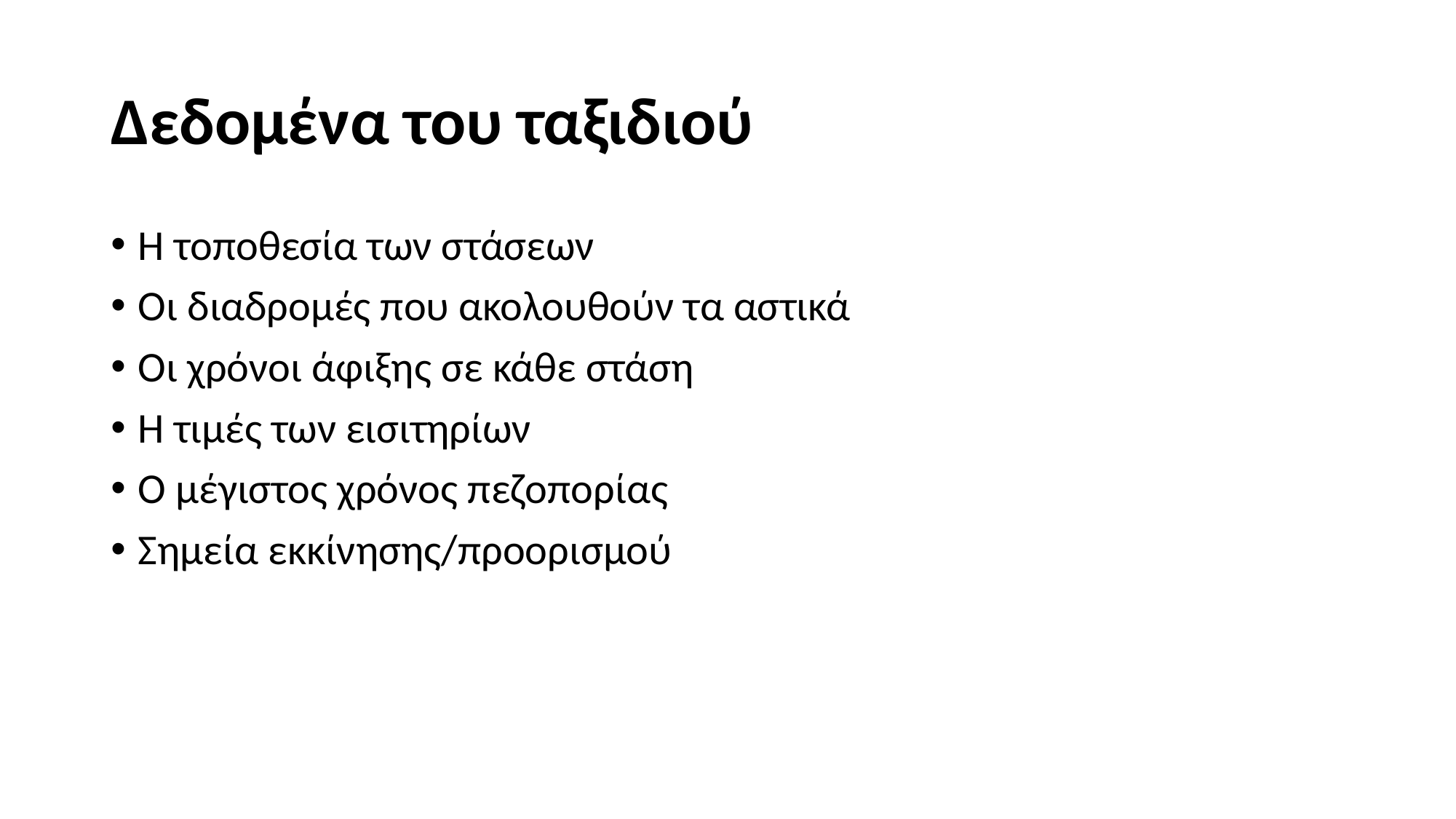

# Δεδομένα του ταξιδιού
Η τοποθεσία των στάσεων
Οι διαδρομές που ακολουθούν τα αστικά
Οι χρόνοι άφιξης σε κάθε στάση
Η τιμές των εισιτηρίων
Ο μέγιστος χρόνος πεζοπορίας
Σημεία εκκίνησης/προορισμού